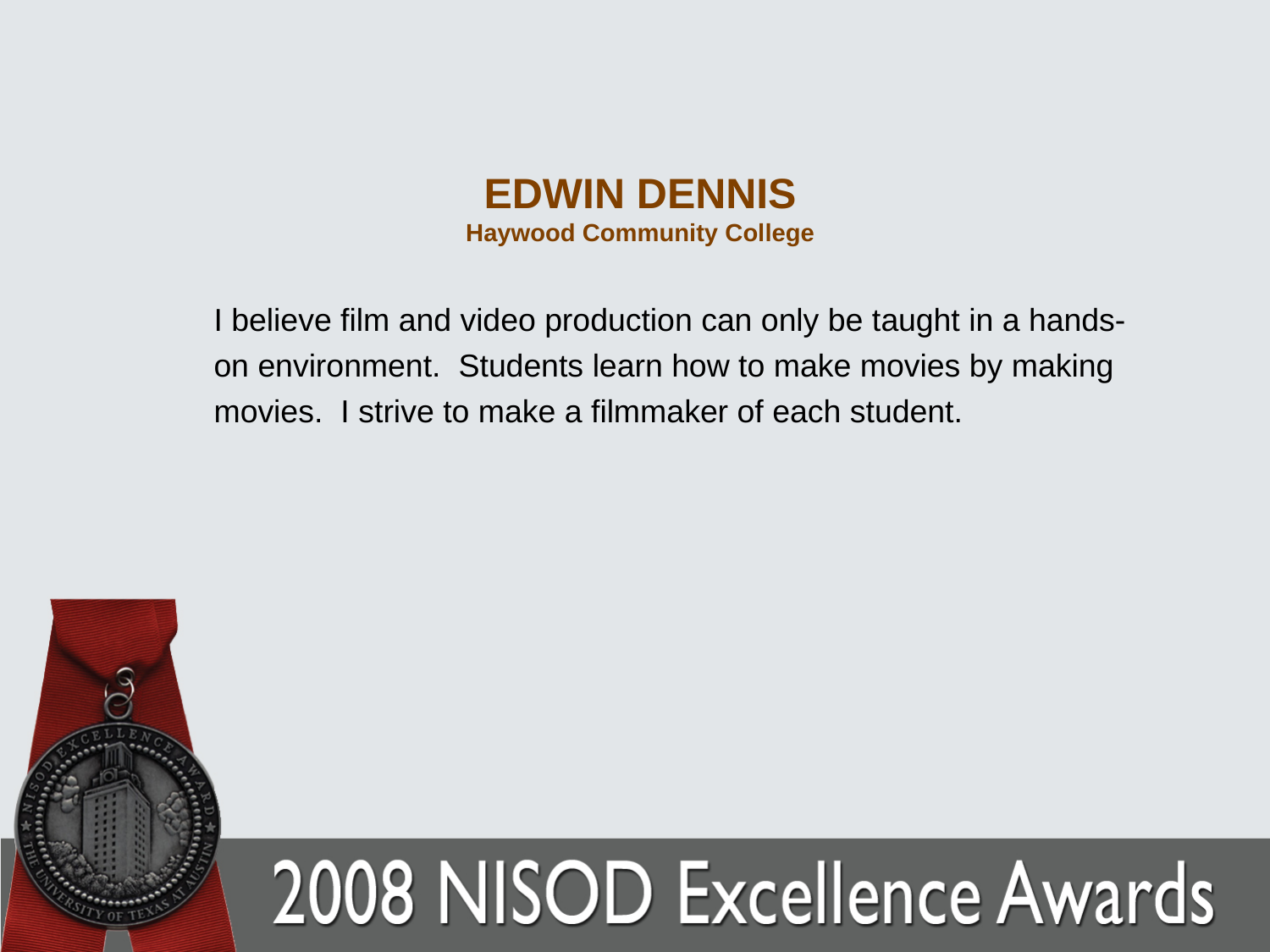

# EDWIN DENNIS Haywood Community College
I believe film and video production can only be taught in a hands-on environment.  Students learn how to make movies by making movies.  I strive to make a filmmaker of each student.